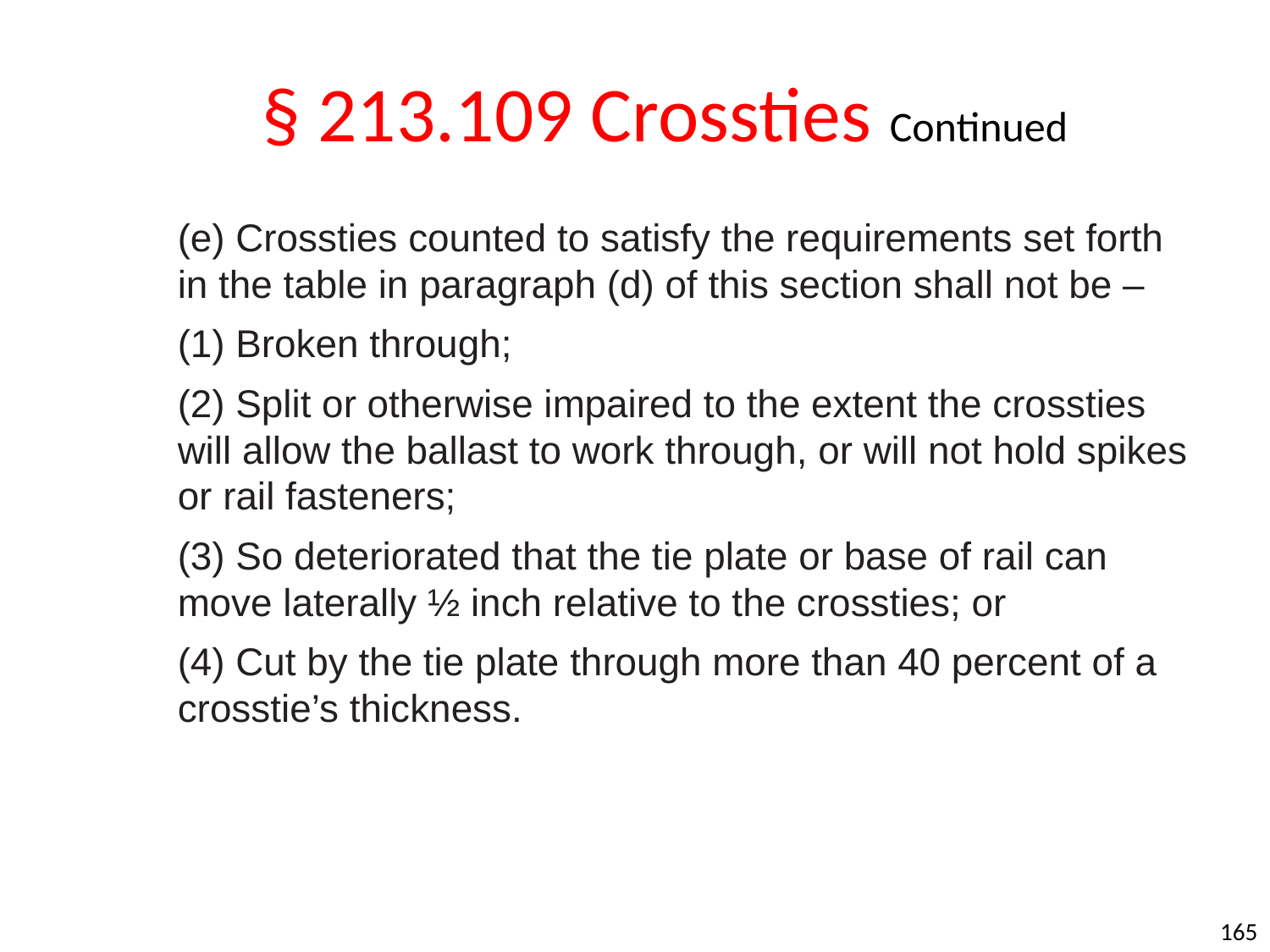

§ 213.109 Crossties Continued
(e) Crossties counted to satisfy the requirements set forth in the table in paragraph (d) of this section shall not be –
(1) Broken through;
(2) Split or otherwise impaired to the extent the crossties will allow the ballast to work through, or will not hold spikes or rail fasteners;
(3) So deteriorated that the tie plate or base of rail can move laterally ½ inch relative to the crossties; or
(4) Cut by the tie plate through more than 40 percent of a crosstie’s thickness.